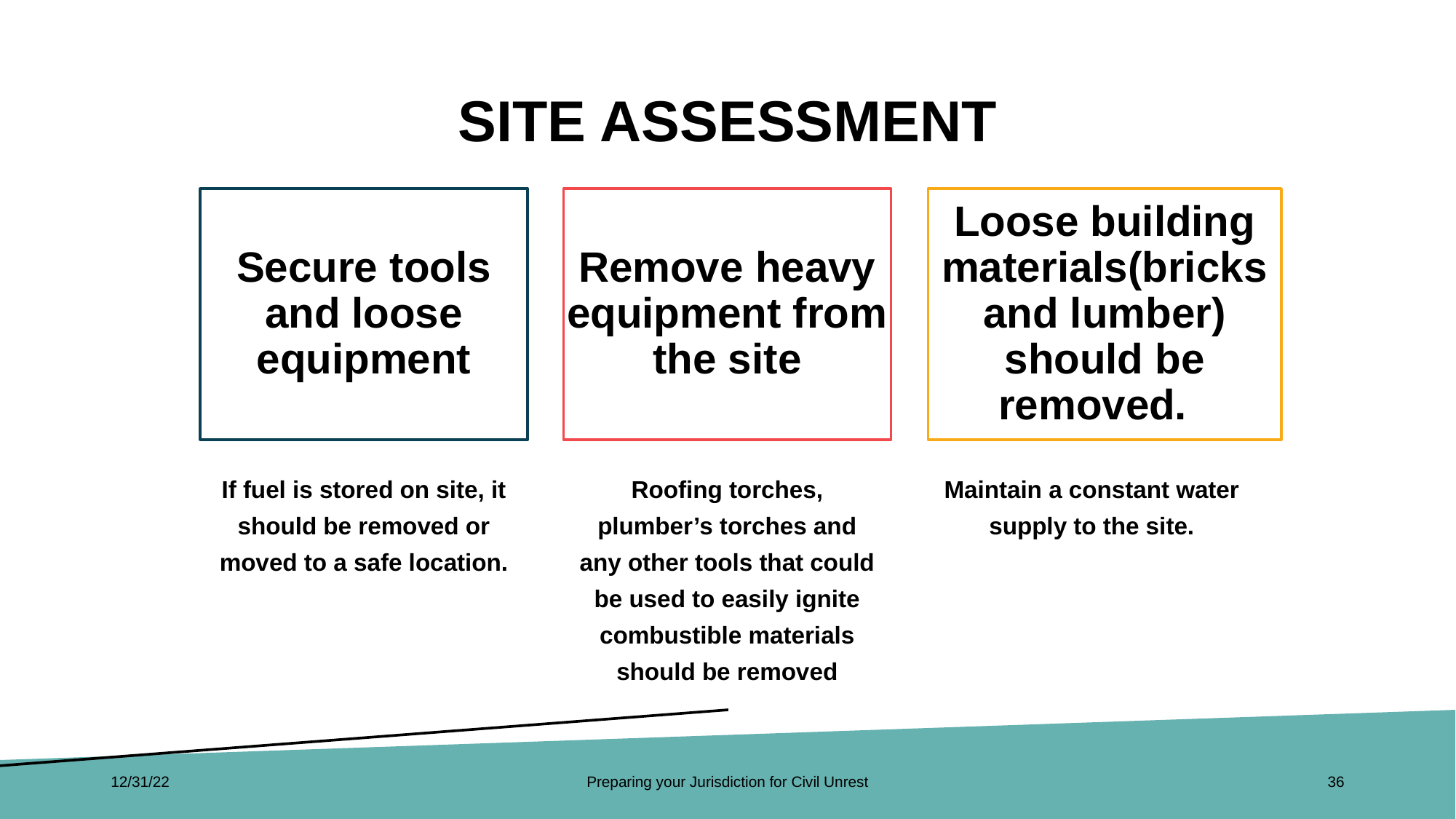

# Site Assessment
Secure tools and loose equipment
Remove heavy equipment from the site
Loose building materials(bricks and lumber) should be removed.
Roofing torches, plumber’s torches and any other tools that could be used to easily ignite combustible materials should be removed
Maintain a constant water supply to the site.
If fuel is stored on site, it should be removed or moved to a safe location.
12/31/22
Preparing your Jurisdiction for Civil Unrest
36